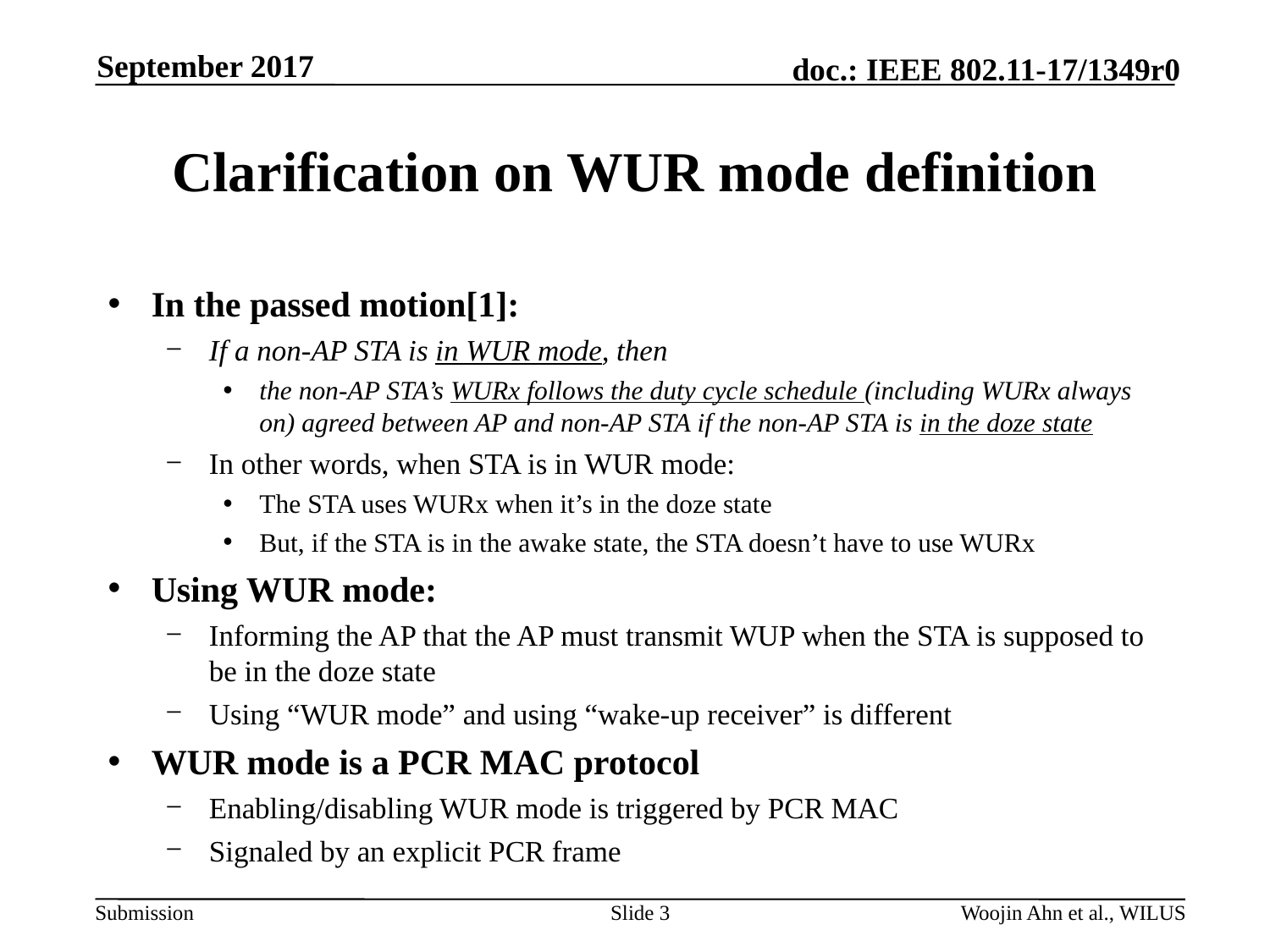

September 2017
# Clarification on WUR mode definition
In the passed motion[1]:
If a non-AP STA is in WUR mode, then
the non-AP STA’s WURx follows the duty cycle schedule (including WURx always on) agreed between AP and non-AP STA if the non-AP STA is in the doze state
In other words, when STA is in WUR mode:
The STA uses WURx when it’s in the doze state
But, if the STA is in the awake state, the STA doesn’t have to use WURx
Using WUR mode:
Informing the AP that the AP must transmit WUP when the STA is supposed to be in the doze state
Using “WUR mode” and using “wake-up receiver” is different
WUR mode is a PCR MAC protocol
Enabling/disabling WUR mode is triggered by PCR MAC
Signaled by an explicit PCR frame

Slide 3
Woojin Ahn et al., WILUS